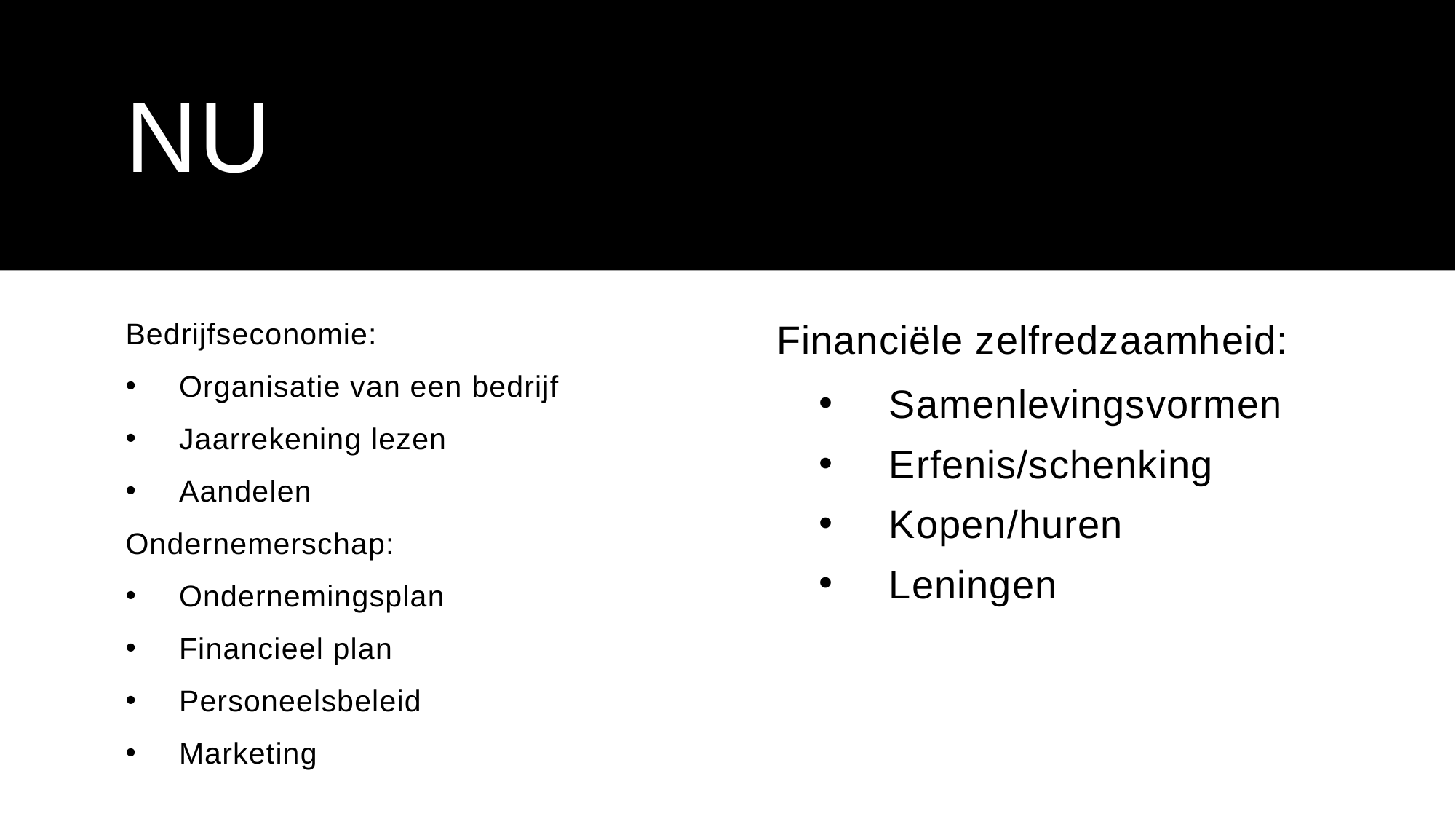

# NU
Financiële zelfredzaamheid:
Samenlevingsvormen
Erfenis/schenking
Kopen/huren
Leningen

Bedrijfseconomie:
Organisatie van een bedrijf
Jaarrekening lezen
Aandelen
Ondernemerschap:
Ondernemingsplan
Financieel plan
Personeelsbeleid
Marketing